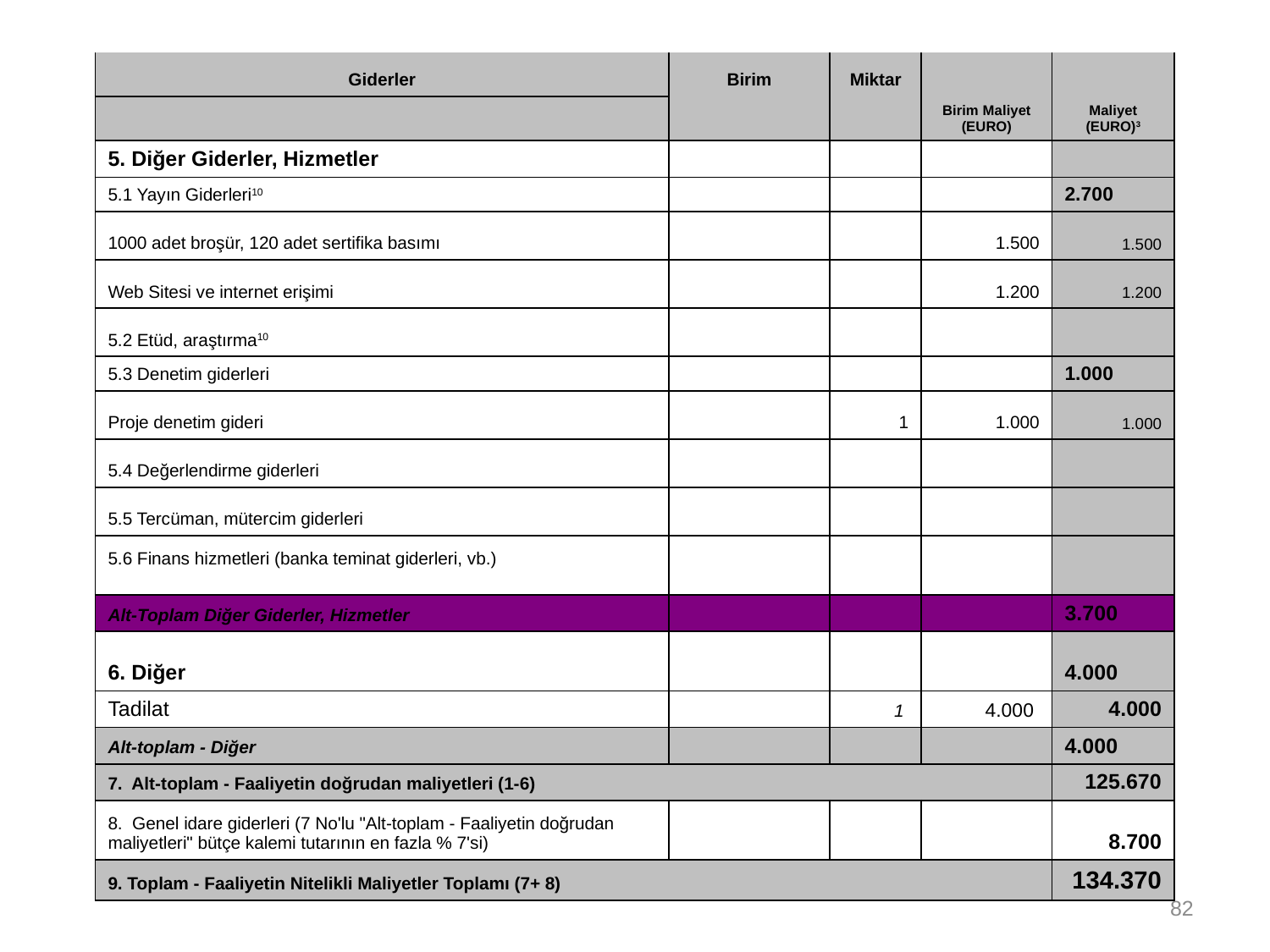

| Giderler | Birim | Miktar | Birim Maliyet (EURO) | Maliyet (EURO)3 |
| --- | --- | --- | --- | --- |
|  |  |  |  |  |
| 5. Diğer Giderler, Hizmetler |  |  |  |  |
| 5.1 Yayın Giderleri10 |  |  |  | 2.700 |
| 1000 adet broşür, 120 adet sertifika basımı |  |  | 1.500 | 1.500 |
| Web Sitesi ve internet erişimi |  |  | 1.200 | 1.200 |
| 5.2 Etüd, araştırma10 |  |  |  |  |
| 5.3 Denetim giderleri |  |  |  | 1.000 |
| Proje denetim gideri |  | 1 | 1.000 | 1.000 |
| 5.4 Değerlendirme giderleri |  |  |  |  |
| 5.5 Tercüman, mütercim giderleri |  |  |  |  |
| 5.6 Finans hizmetleri (banka teminat giderleri, vb.) |  |  |  |  |
| Alt-Toplam Diğer Giderler, Hizmetler |  |  |  | 3.700 |
| 6. Diğer |  |  |  | 4.000 |
| Tadilat |  | 1 | 4.000 | 4.000 |
| Alt-toplam - Diğer |  |  |  | 4.000 |
| 7. Alt-toplam - Faaliyetin doğrudan maliyetleri (1-6) |  |  |  | 125.670 |
| 8. Genel idare giderleri (7 No'lu "Alt-toplam - Faaliyetin doğrudan maliyetleri" bütçe kalemi tutarının en fazla % 7'si) |  |  |  | 8.700 |
| 9. Toplam - Faaliyetin Nitelikli Maliyetler Toplamı (7+ 8) |  |  |  | 134.370 |
82